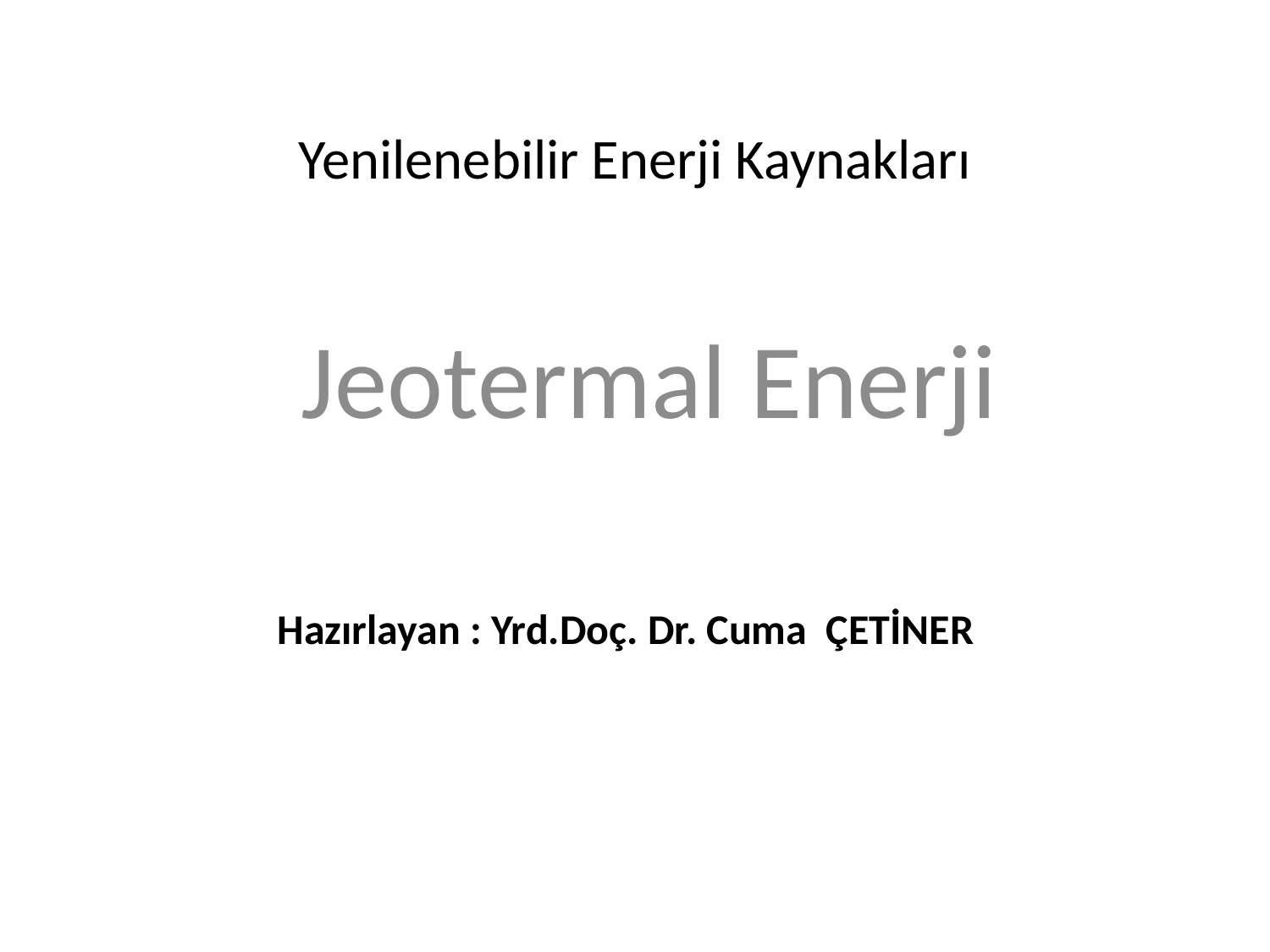

# Yenilenebilir Enerji Kaynakları
Jeotermal Enerji
Hazırlayan : Yrd.Doç. Dr. Cuma  ÇETİNER